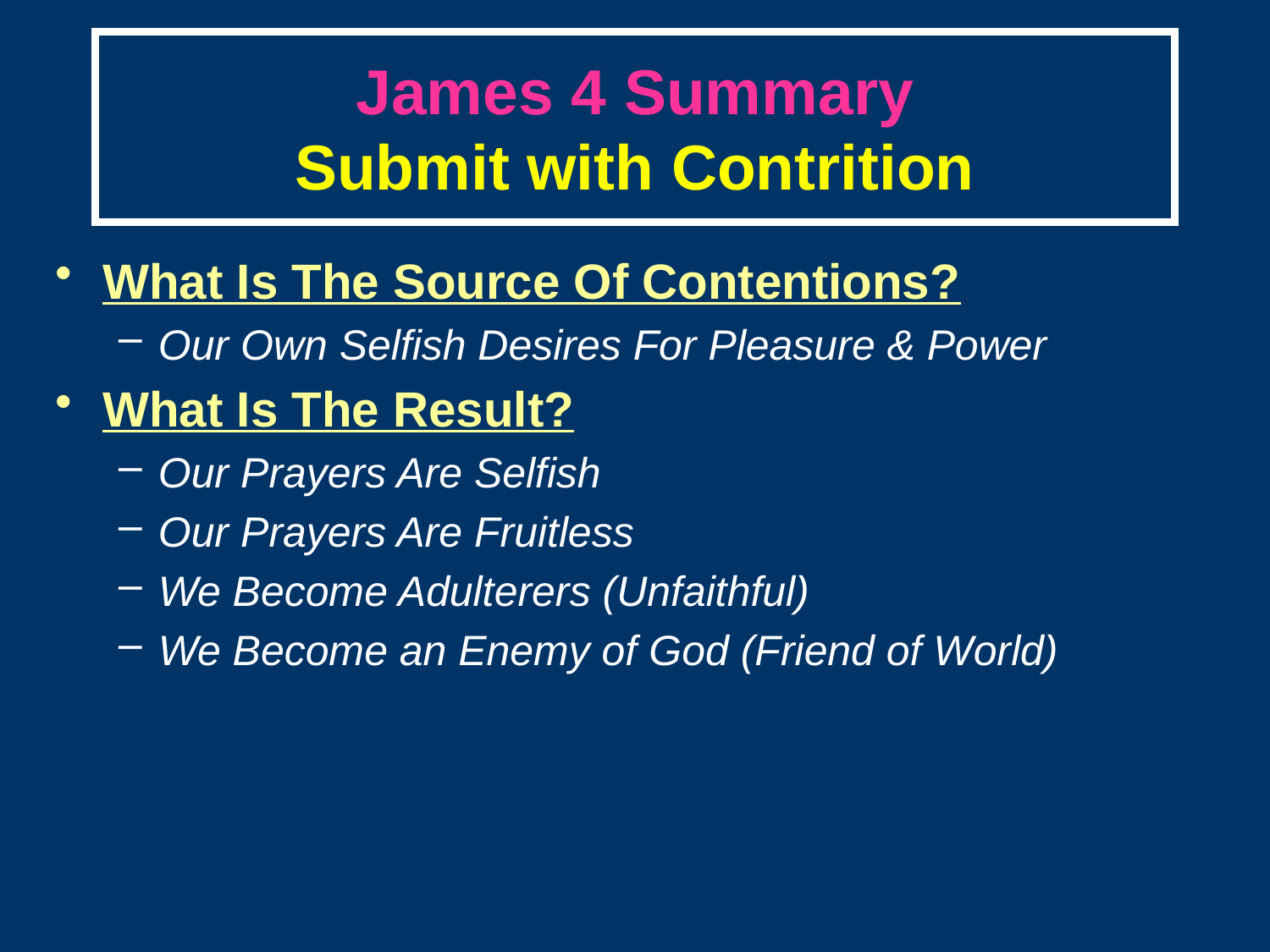

# James 4 Summary Submit with Contrition
What Is The Source Of Contentions?
Our Own Selfish Desires For Pleasure & Power
What Is The Result?
Our Prayers Are Selfish
Our Prayers Are Fruitless
We Become Adulterers (Unfaithful)
We Become an Enemy of God (Friend of World)